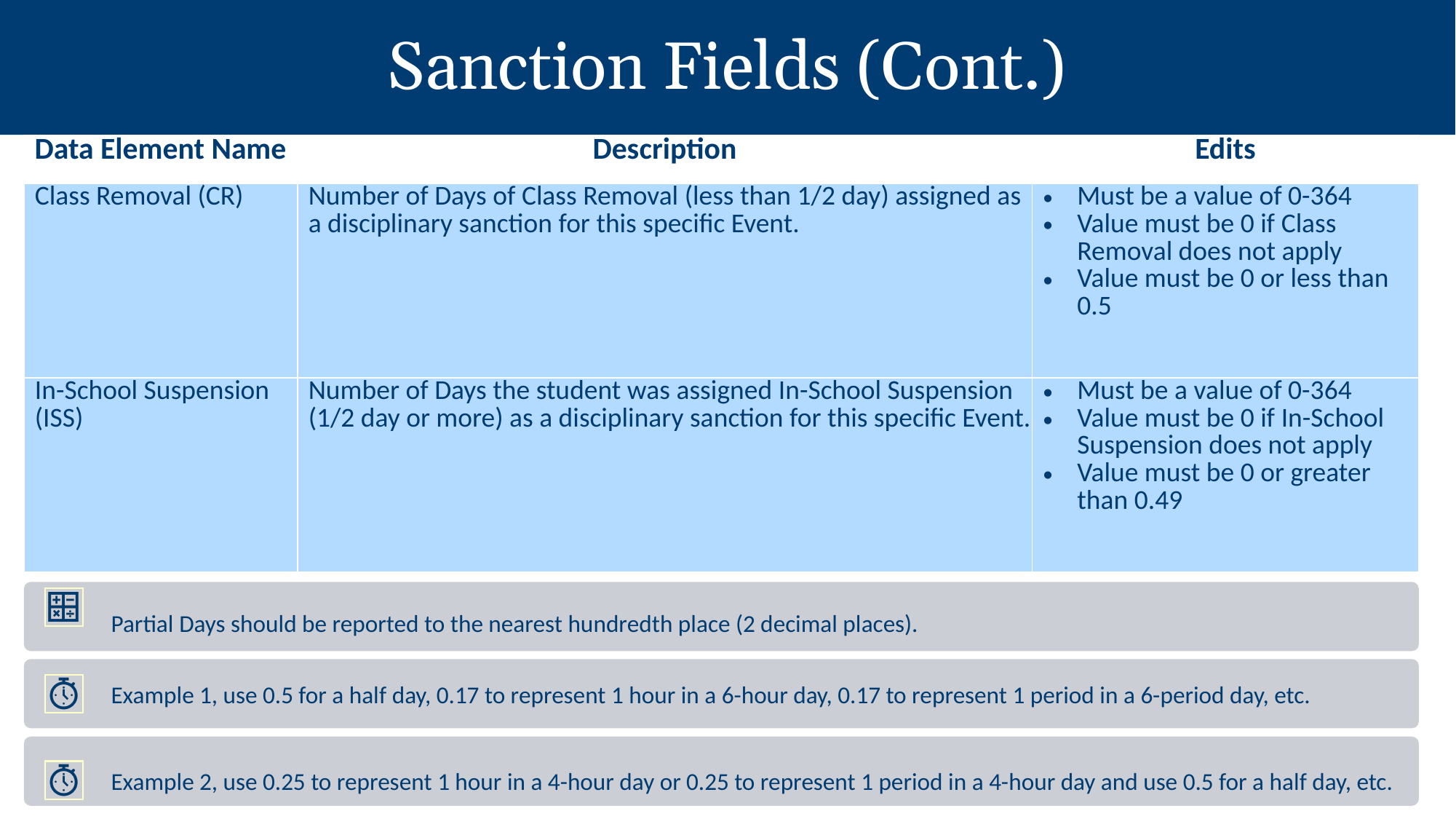

Sanction Fields (Cont.)
| Data Element Name | Description | Edits |
| --- | --- | --- |
| Class Removal (CR) | Number of Days of Class Removal (less than 1/2 day) assigned as a disciplinary sanction for this specific Event. | Must be a value of 0-364 Value must be 0 if Class Removal does not apply Value must be 0 or less than 0.5 |
| In-School Suspension (ISS) | Number of Days the student was assigned In-School Suspension (1/2 day or more) as a disciplinary sanction for this specific Event. | Must be a value of 0-364 Value must be 0 if In-School Suspension does not apply Value must be 0 or greater than 0.49 |

Partial Days should be reported to the nearest hundredth place (2 decimal places).
Example 1, use 0.5 for a half day, 0.17 to represent 1 hour in a 6-hour day, 0.17 to represent 1 period in a 6-period day, etc.
Example 2, use 0.25 to represent 1 hour in a 4-hour day or 0.25 to represent 1 period in a 4-hour day and use 0.5 for a half day, etc.